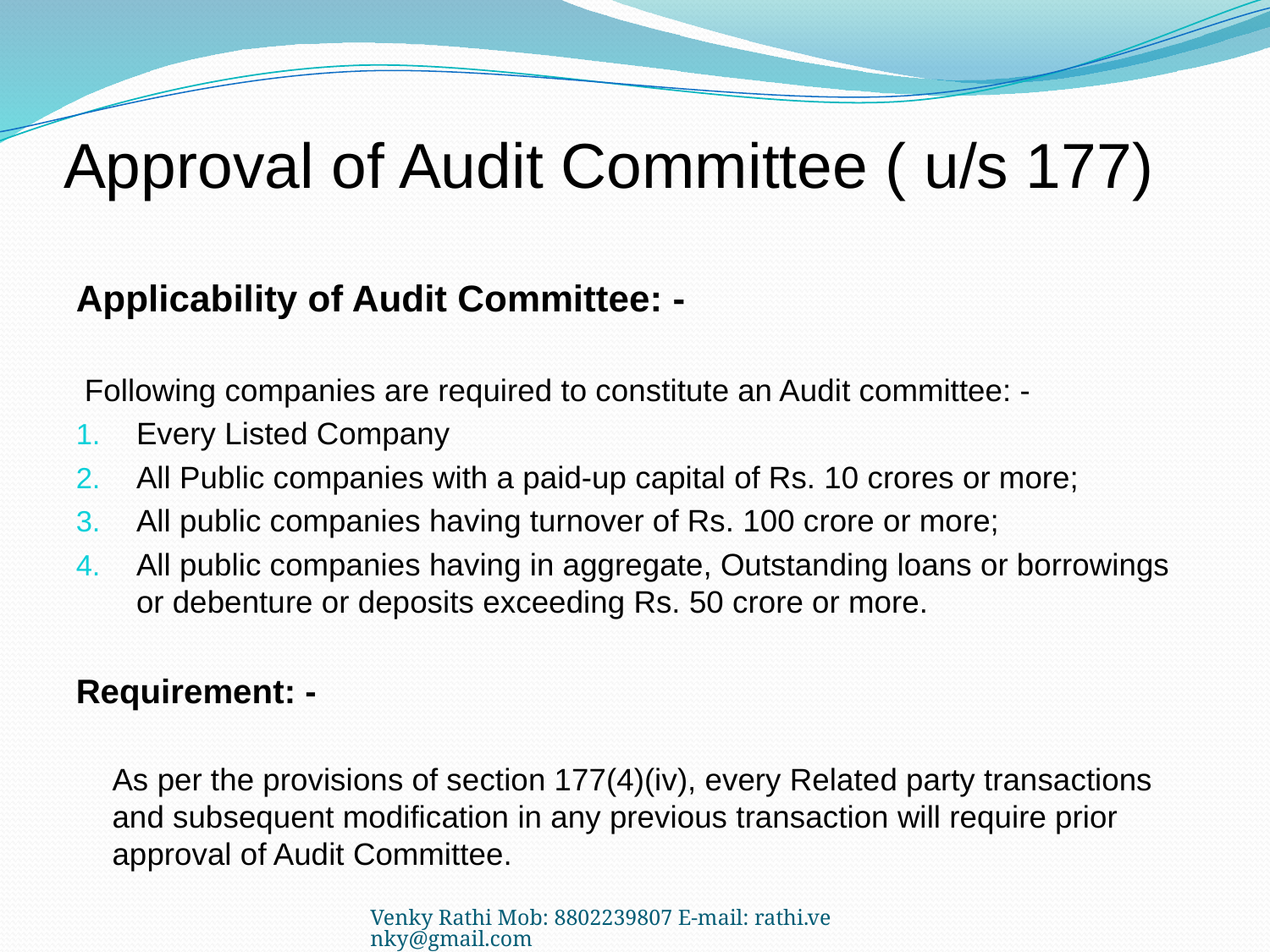

# Approval of Audit Committee ( u/s 177)
Applicability of Audit Committee: -
 Following companies are required to constitute an Audit committee: -
Every Listed Company
All Public companies with a paid-up capital of Rs. 10 crores or more;
All public companies having turnover of Rs. 100 crore or more;
All public companies having in aggregate, Outstanding loans or borrowings or debenture or deposits exceeding Rs. 50 crore or more.

Requirement: -

	As per the provisions of section 177(4)(iv), every Related party transactions and subsequent modification in any previous transaction will require prior approval of Audit Committee.

Venky Rathi Mob: 8802239807 E-mail: rathi.venky@gmail.com